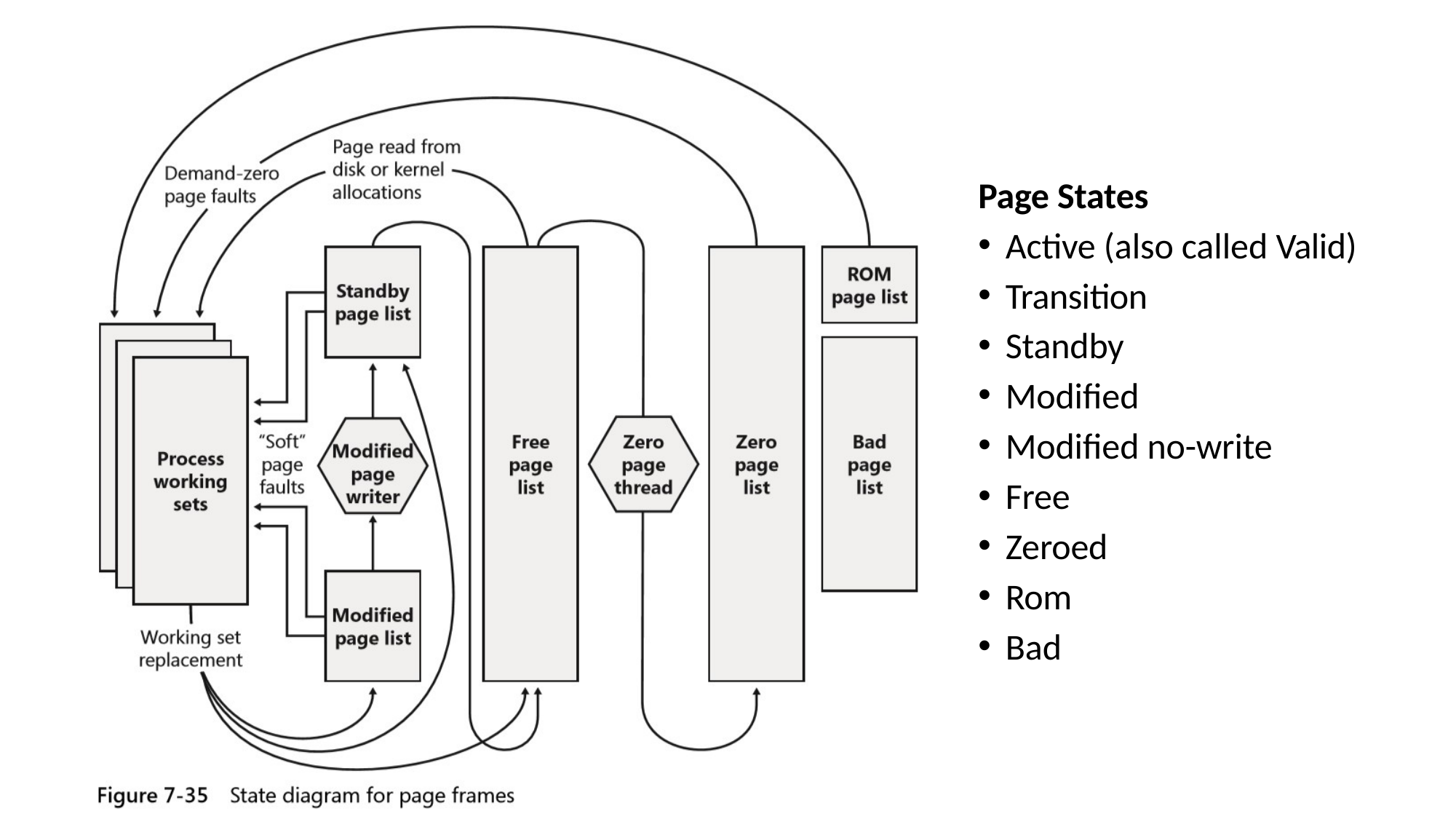

Page States
Active (also called Valid)
Transition
Standby
Modified
Modified no-write
Free
Zeroed
Rom
Bad